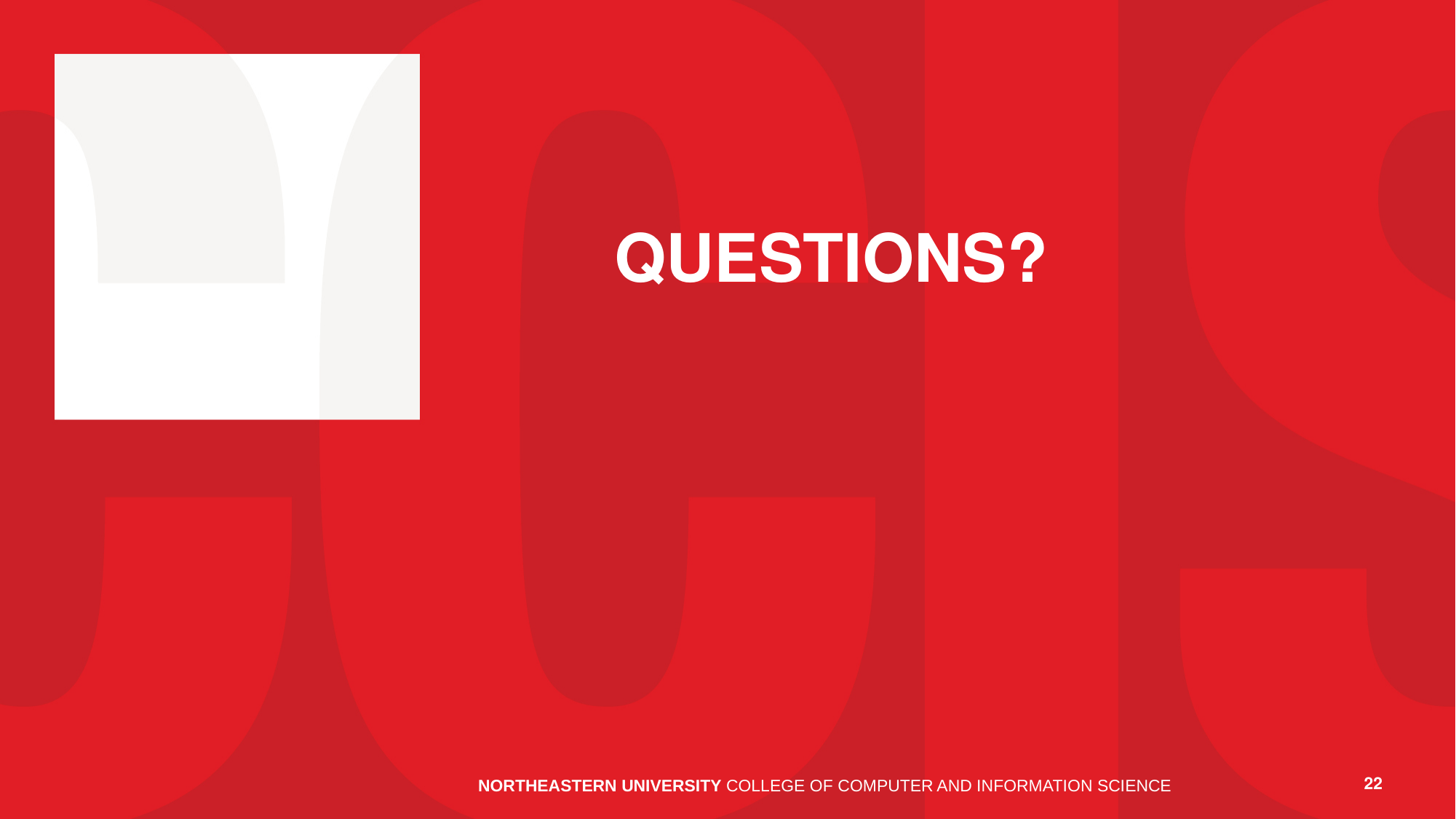

# Questions?
22
NORTHEASTERN UNIVERSITY COLLEGE OF COMPUTER AND INFORMATION SCIENCE